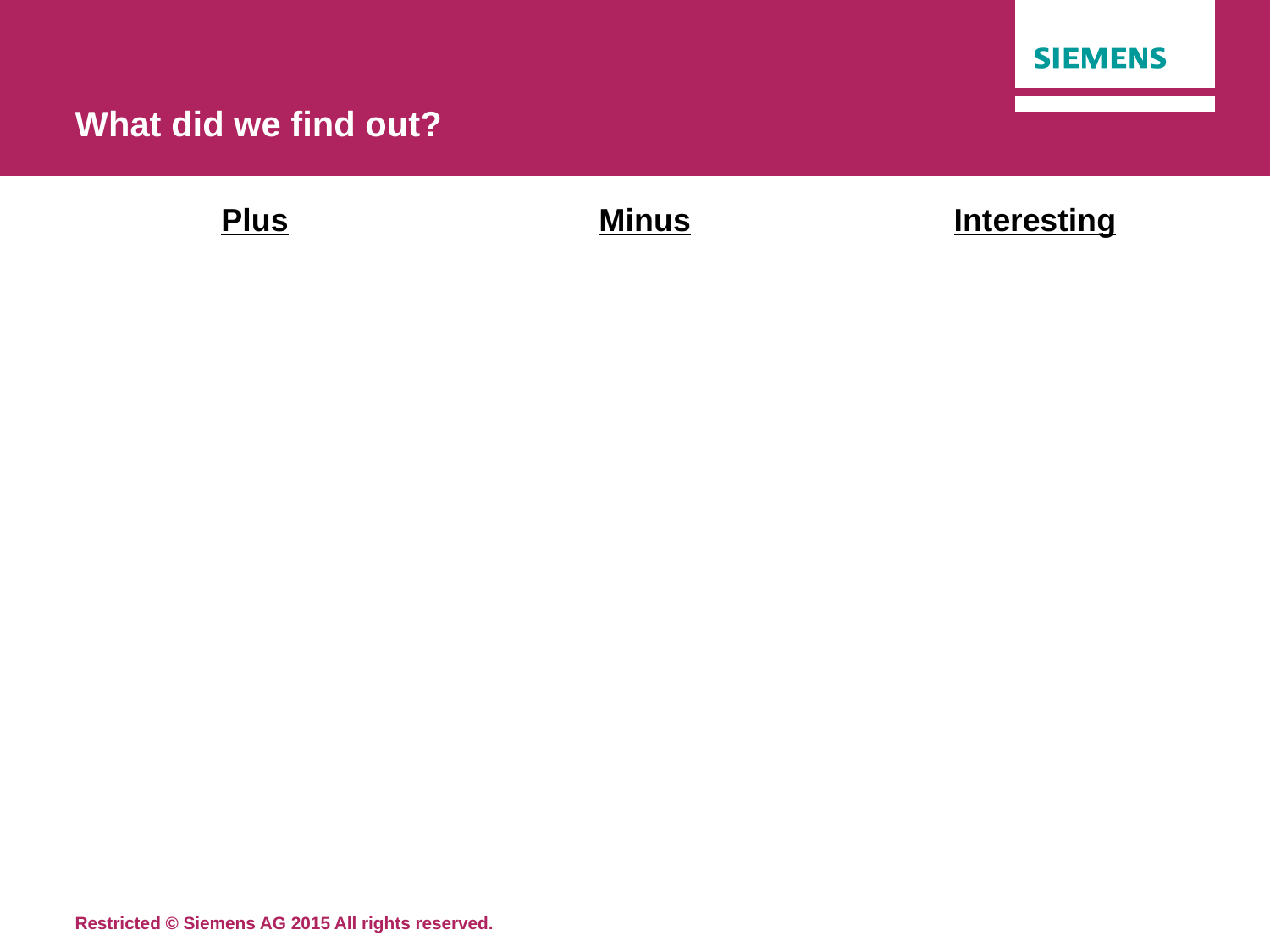

# What did we find out?
Plus
Minus
Interesting
What do you notice about the pictures?